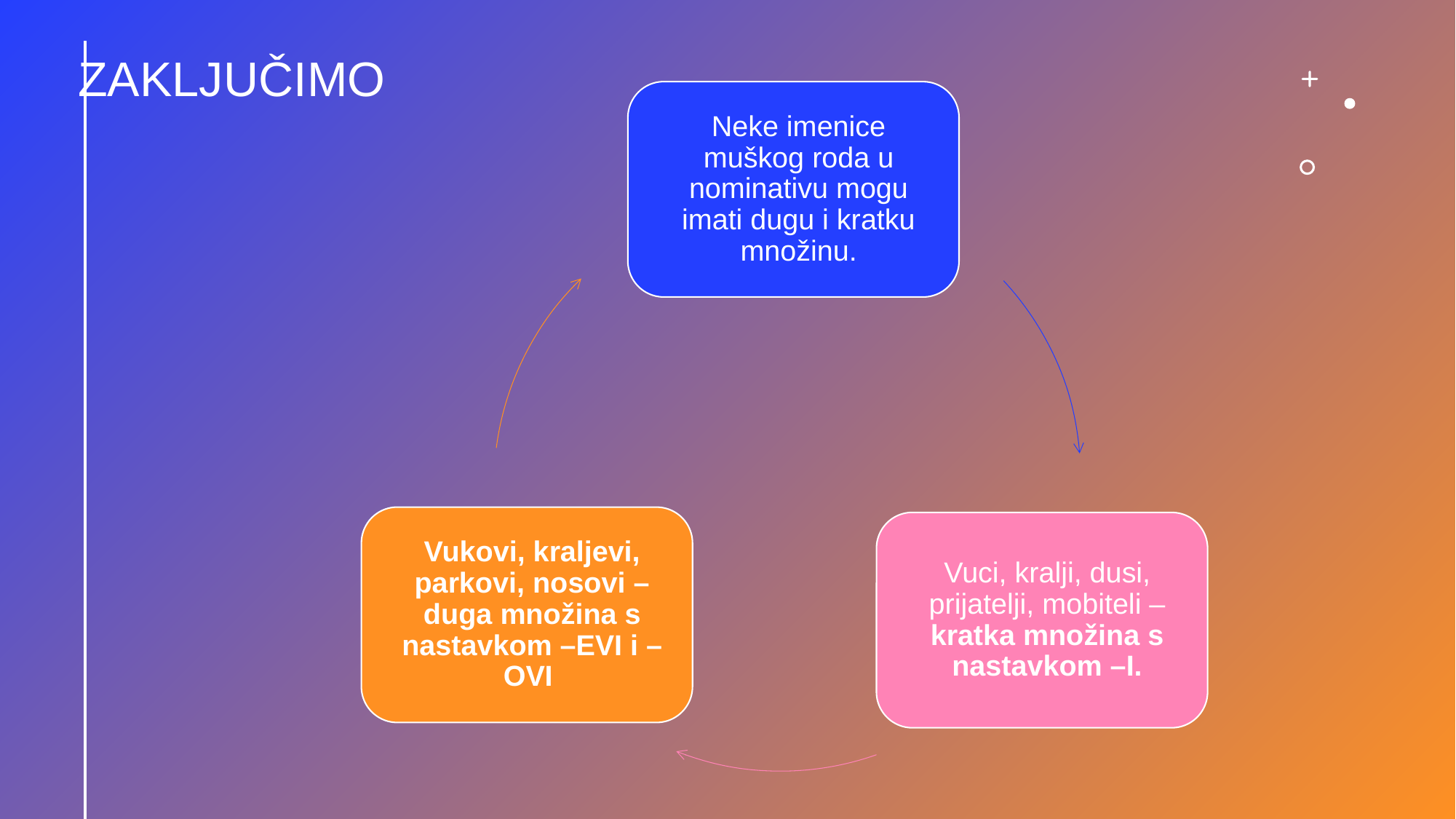

# ZAKLJUČIMO

Neke imenice muškog roda u nominativu mogu imati dugu i kratku množinu.
Vuci, kralji, dusi, prijatelji, mobiteli – kratka množina s nastavkom –I.
Vukovi, kraljevi, parkovi, nosovi – duga množina s nastavkom –EVI i –OVI